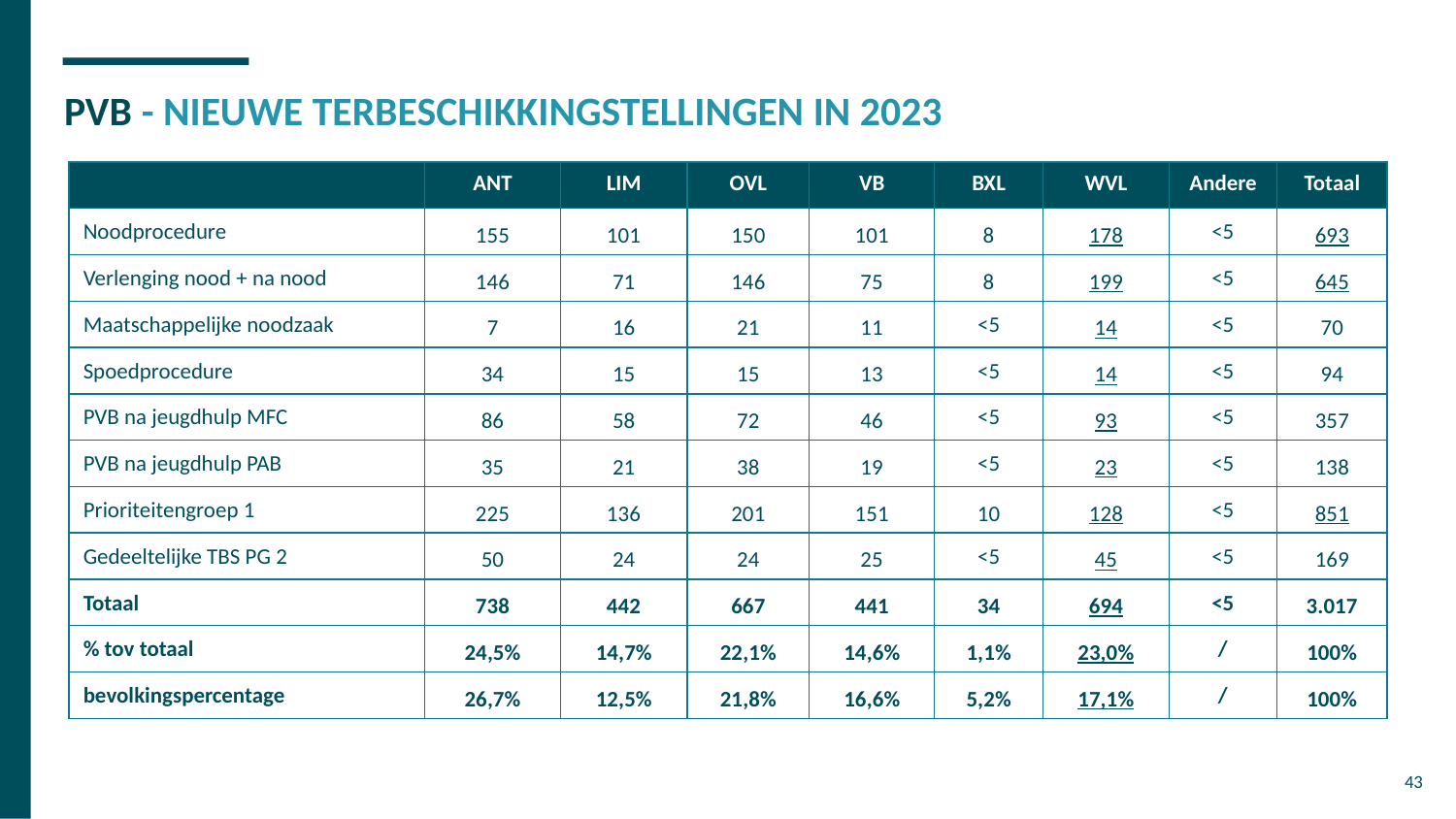

# PVB - NIEUWE TERBESCHIKKINGSTELLINGEN IN 2023

|  | ANT | LIM | OVL | VB | BXL | WVL | Andere | Totaal |
| --- | --- | --- | --- | --- | --- | --- | --- | --- |
| Noodprocedure | 155 | 101 | 150 | 101 | 8 | 178 | <5 | 693 |
| Verlenging nood + na nood | 146 | 71 | 146 | 75 | 8 | 199 | <5 | 645 |
| Maatschappelijke noodzaak | 7 | 16 | 21 | 11 | <5 | 14 | <5 | 70 |
| Spoedprocedure | 34 | 15 | 15 | 13 | <5 | 14 | <5 | 94 |
| PVB na jeugdhulp MFC | 86 | 58 | 72 | 46 | <5 | 93 | <5 | 357 |
| PVB na jeugdhulp PAB | 35 | 21 | 38 | 19 | <5 | 23 | <5 | 138 |
| Prioriteitengroep 1 | 225 | 136 | 201 | 151 | 10 | 128 | <5 | 851 |
| Gedeeltelijke TBS PG 2 | 50 | 24 | 24 | 25 | <5 | 45 | <5 | 169 |
| Totaal | 738 | 442 | 667 | 441 | 34 | 694 | <5 | 3.017 |
| % tov totaal | 24,5% | 14,7% | 22,1% | 14,6% | 1,1% | 23,0% | / | 100% |
| bevolkingspercentage | 26,7% | 12,5% | 21,8% | 16,6% | 5,2% | 17,1% | / | 100% |
43